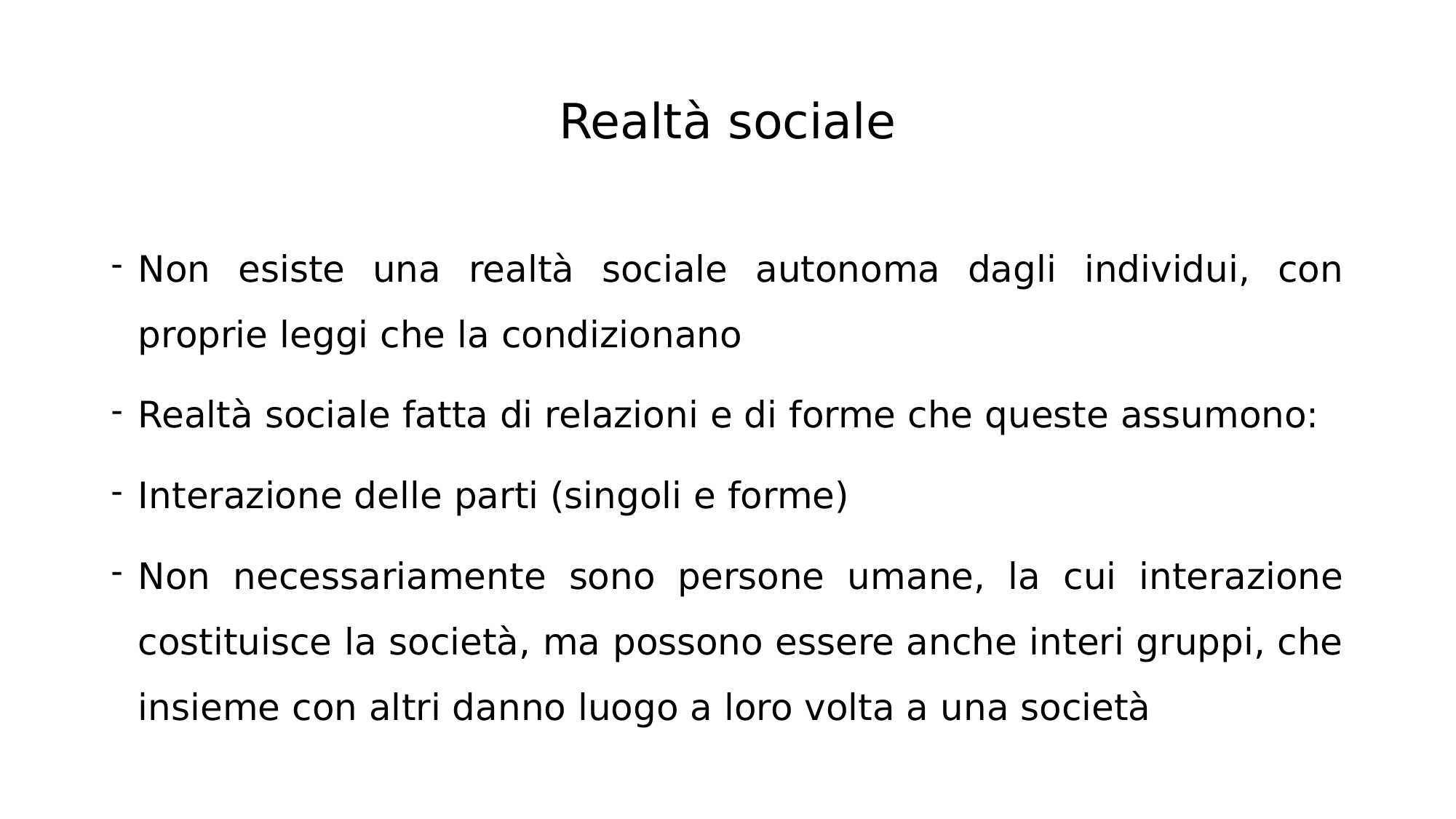

# Realtà sociale
Non esiste una realtà sociale autonoma dagli individui, con proprie leggi che la condizionano
Realtà sociale fatta di relazioni e di forme che queste assumono:
Interazione delle parti (singoli e forme)
Non necessariamente sono persone umane, la cui interazione costituisce la società, ma possono essere anche interi gruppi, che insieme con altri danno luogo a loro volta a una società